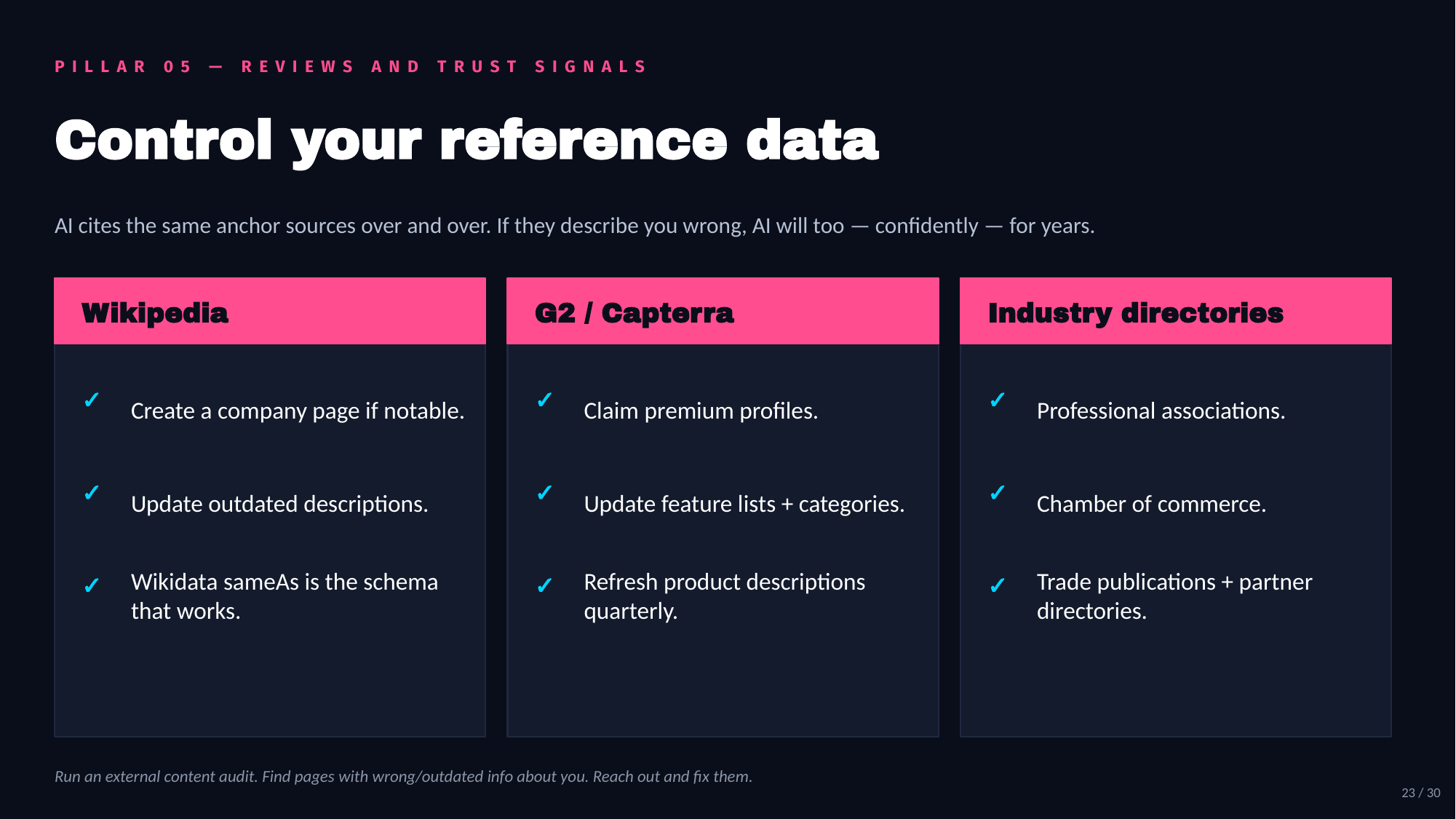

PILLAR 05 — REVIEWS AND TRUST SIGNALS
Control your reference data
AI cites the same anchor sources over and over. If they describe you wrong, AI will too — confidently — for years.

Wikipedia

G2 / Capterra

Industry directories
✓
Create a company page if notable.
✓
Claim premium profiles.
✓
Professional associations.
✓
Update outdated descriptions.
✓
Update feature lists + categories.
✓
Chamber of commerce.
✓
Wikidata sameAs is the schema that works.
✓
Refresh product descriptions quarterly.
✓
Trade publications + partner directories.
Run an external content audit. Find pages with wrong/outdated info about you. Reach out and fix them.
23 / 30